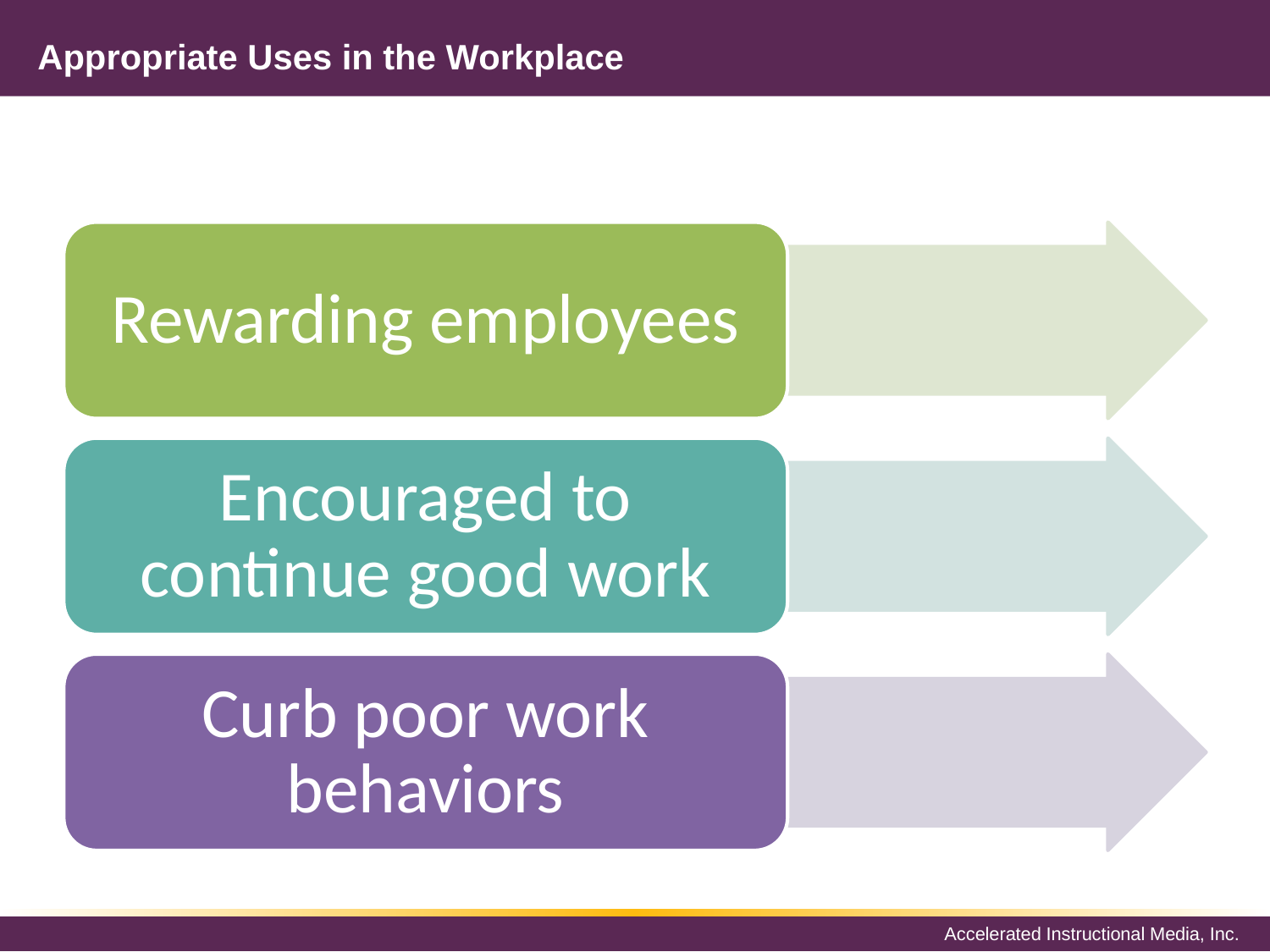

# Appropriate Uses in the Workplace

Rewarding employees

Encouraged to continue good work

Curb poor work behaviors